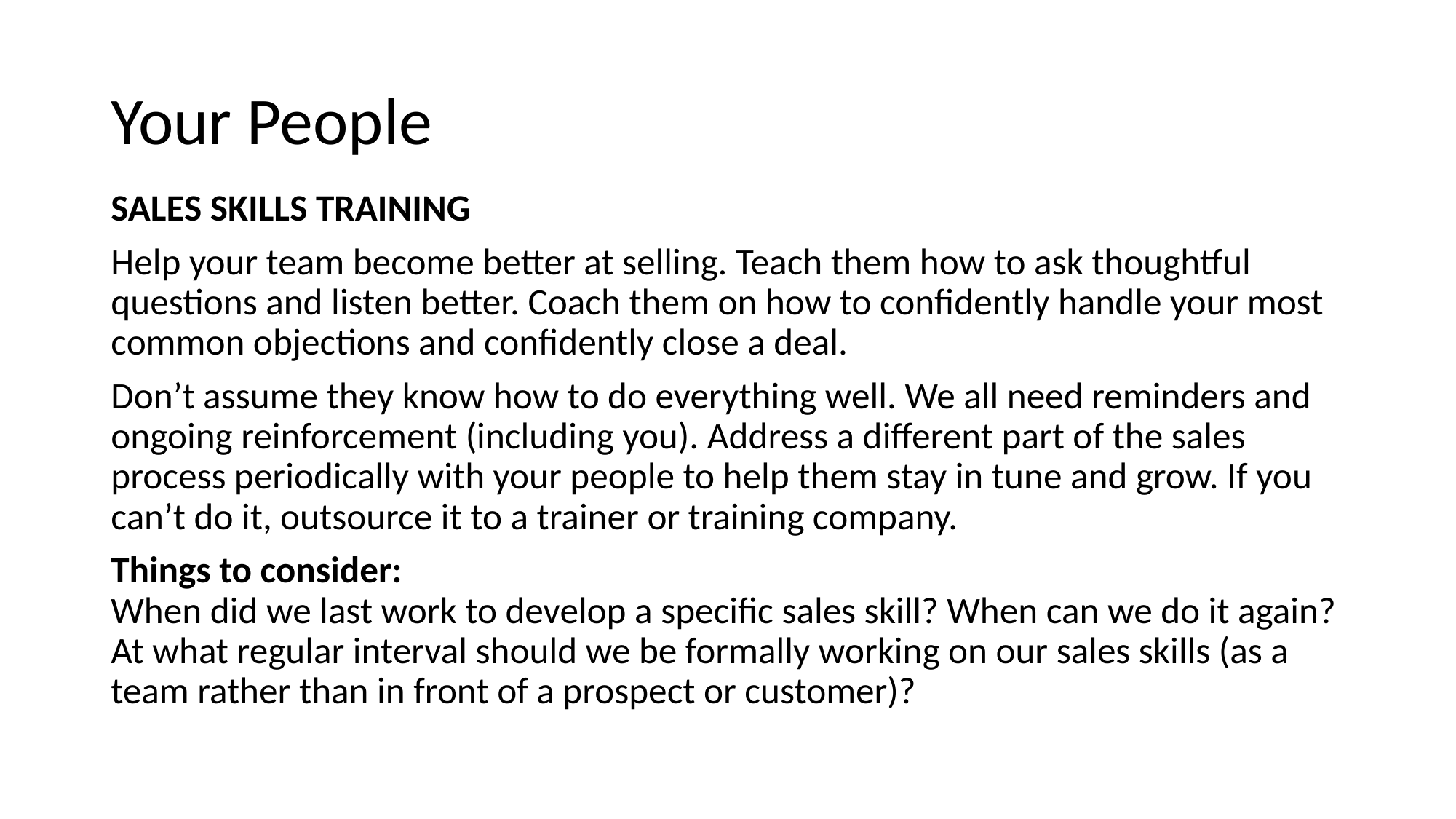

# Your People
SALES SKILLS TRAINING
Help your team become better at selling. Teach them how to ask thoughtful questions and listen better. Coach them on how to confidently handle your most common objections and confidently close a deal.
Don’t assume they know how to do everything well. We all need reminders and ongoing reinforcement (including you). Address a different part of the sales process periodically with your people to help them stay in tune and grow. If you can’t do it, outsource it to a trainer or training company.
Things to consider:
When did we last work to develop a specific sales skill? When can we do it again?
At what regular interval should we be formally working on our sales skills (as a team rather than in front of a prospect or customer)?